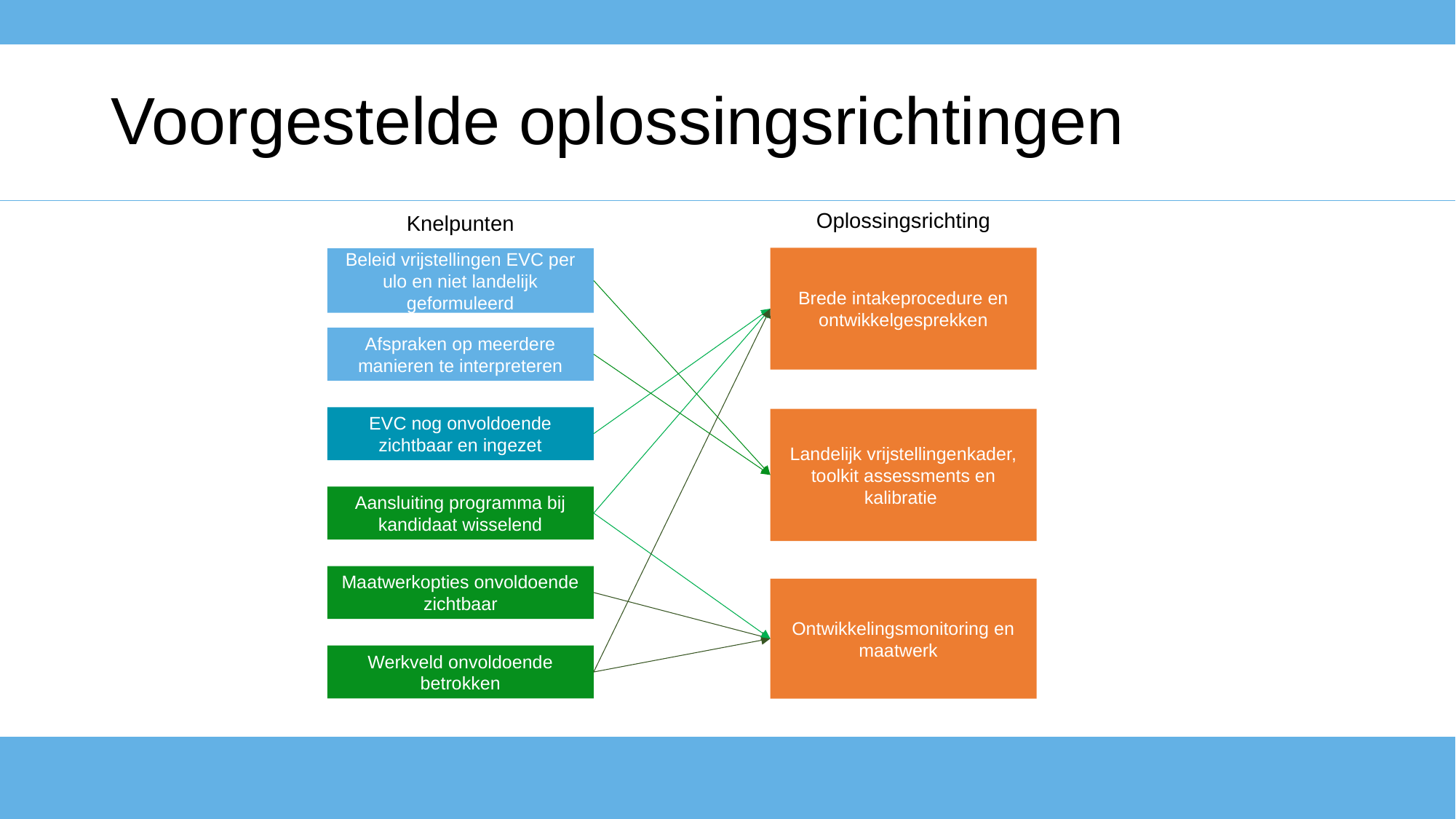

# Voorgestelde oplossingsrichtingen
Oplossingsrichting
Knelpunten

Brede intakeprocedure en ontwikkelgesprekken
Beleid vrijstellingen EVC per ulo en niet landelijk geformuleerd
Afspraken op meerdere manieren te interpreteren
EVC nog onvoldoende zichtbaar en ingezet

Landelijk vrijstellingenkader, toolkit assessments en kalibratie

Aansluiting programma bij kandidaat wisselend
Maatwerkopties onvoldoende zichtbaar
Ontwikkelingsmonitoring en maatwerk
Werkveld onvoldoende betrokken